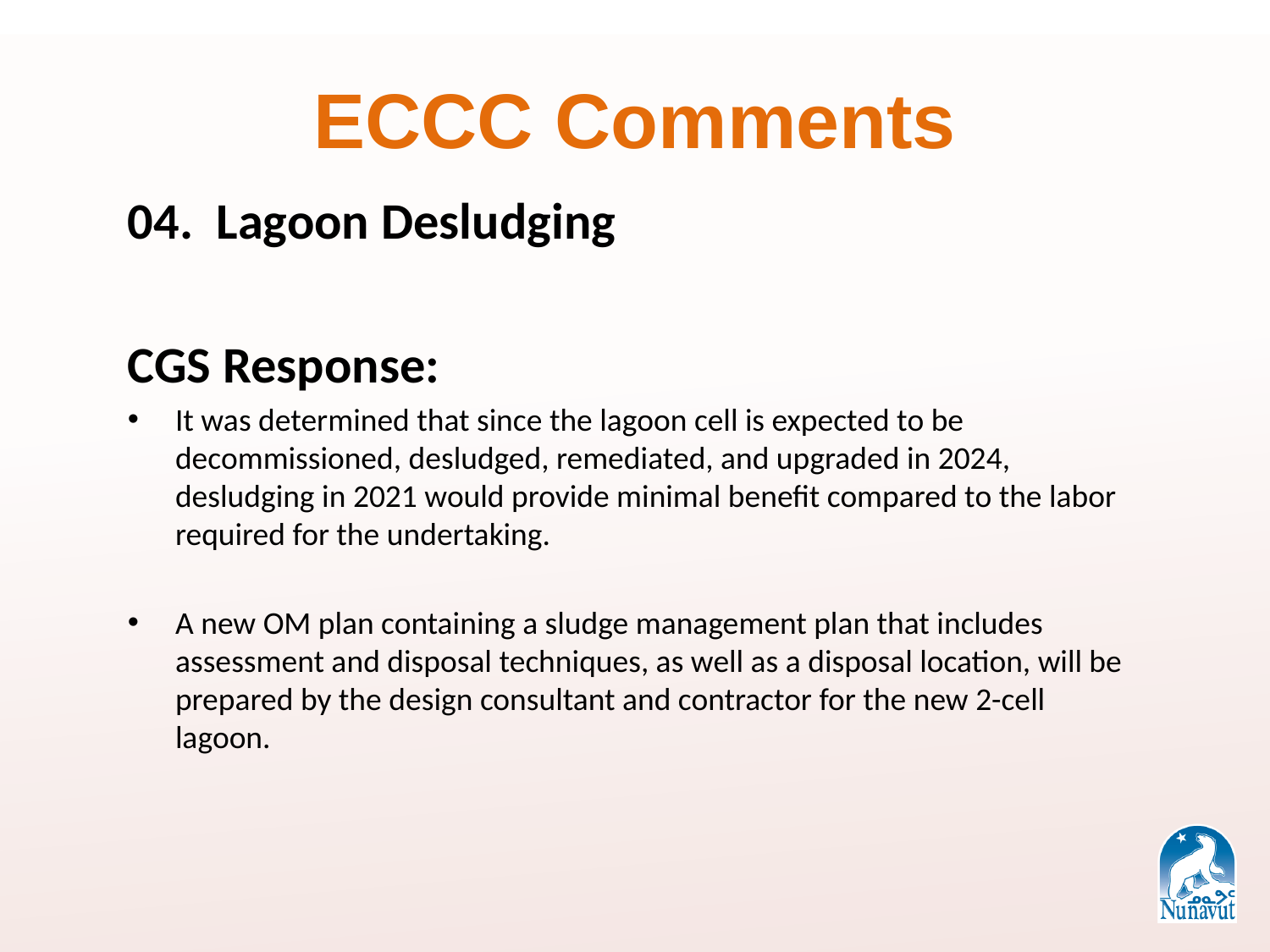

# ECCC Comments
04.  Lagoon Desludging

CGS Response:
It was determined that since the lagoon cell is expected to be decommissioned, desludged, remediated, and upgraded in 2024, desludging in 2021 would provide minimal benefit compared to the labor required for the undertaking.

A new OM plan containing a sludge management plan that includes assessment and disposal techniques, as well as a disposal location, will be prepared by the design consultant and contractor for the new 2-cell lagoon.